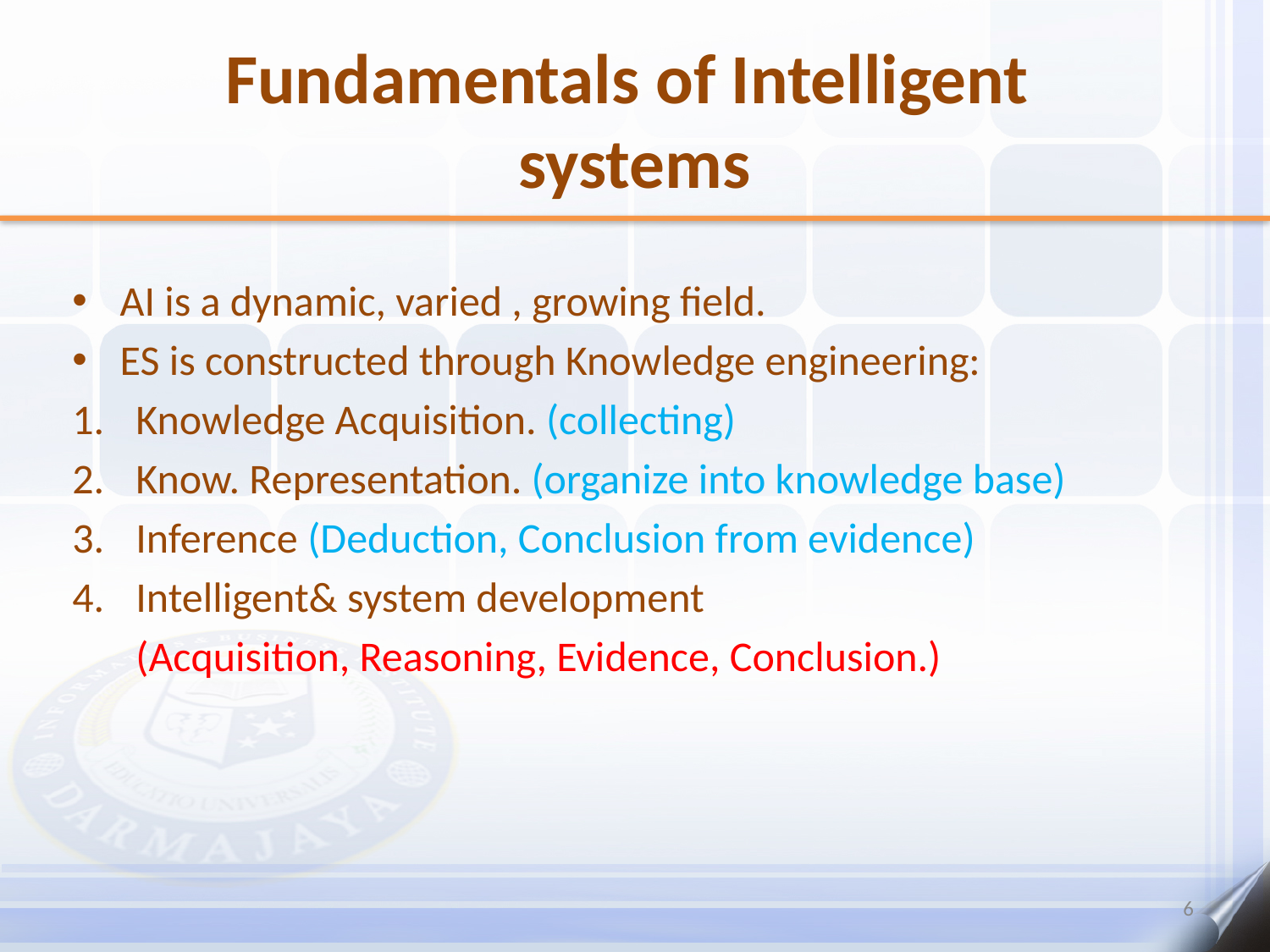

# Fundamentals of Intelligent systems
AI is a dynamic, varied , growing field.
ES is constructed through Knowledge engineering:
Knowledge Acquisition. (collecting)
Know. Representation. (organize into knowledge base)
Inference (Deduction, Conclusion from evidence)
Intelligent& system development
	(Acquisition, Reasoning, Evidence, Conclusion.)
6